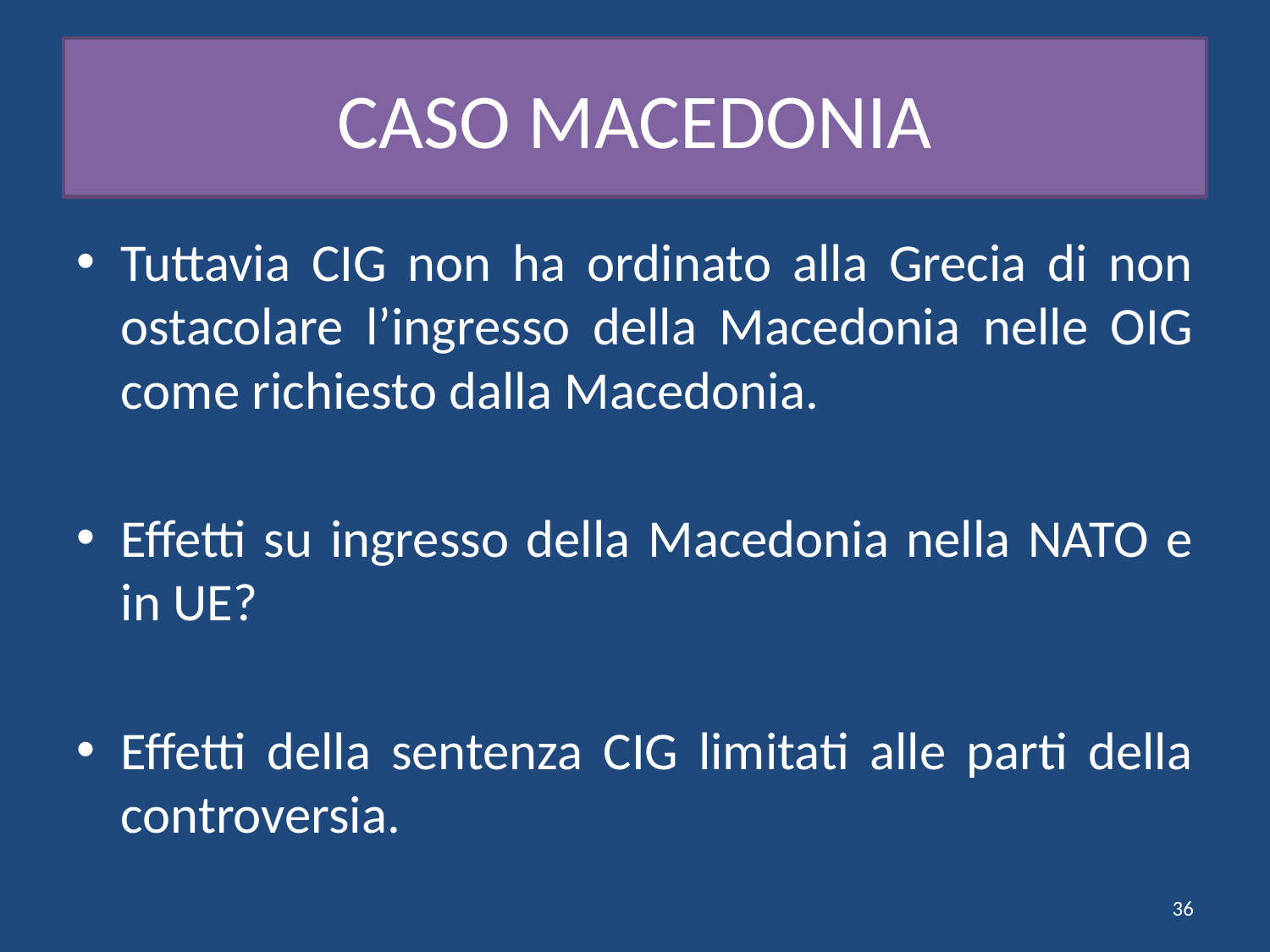

# CASO MACEDONIA
Tuttavia CIG non ha ordinato alla Grecia di non ostacolare l’ingresso della Macedonia nelle OIG come richiesto dalla Macedonia.

Effetti su ingresso della Macedonia nella NATO e in UE?

Effetti della sentenza CIG limitati alle parti della controversia.
36